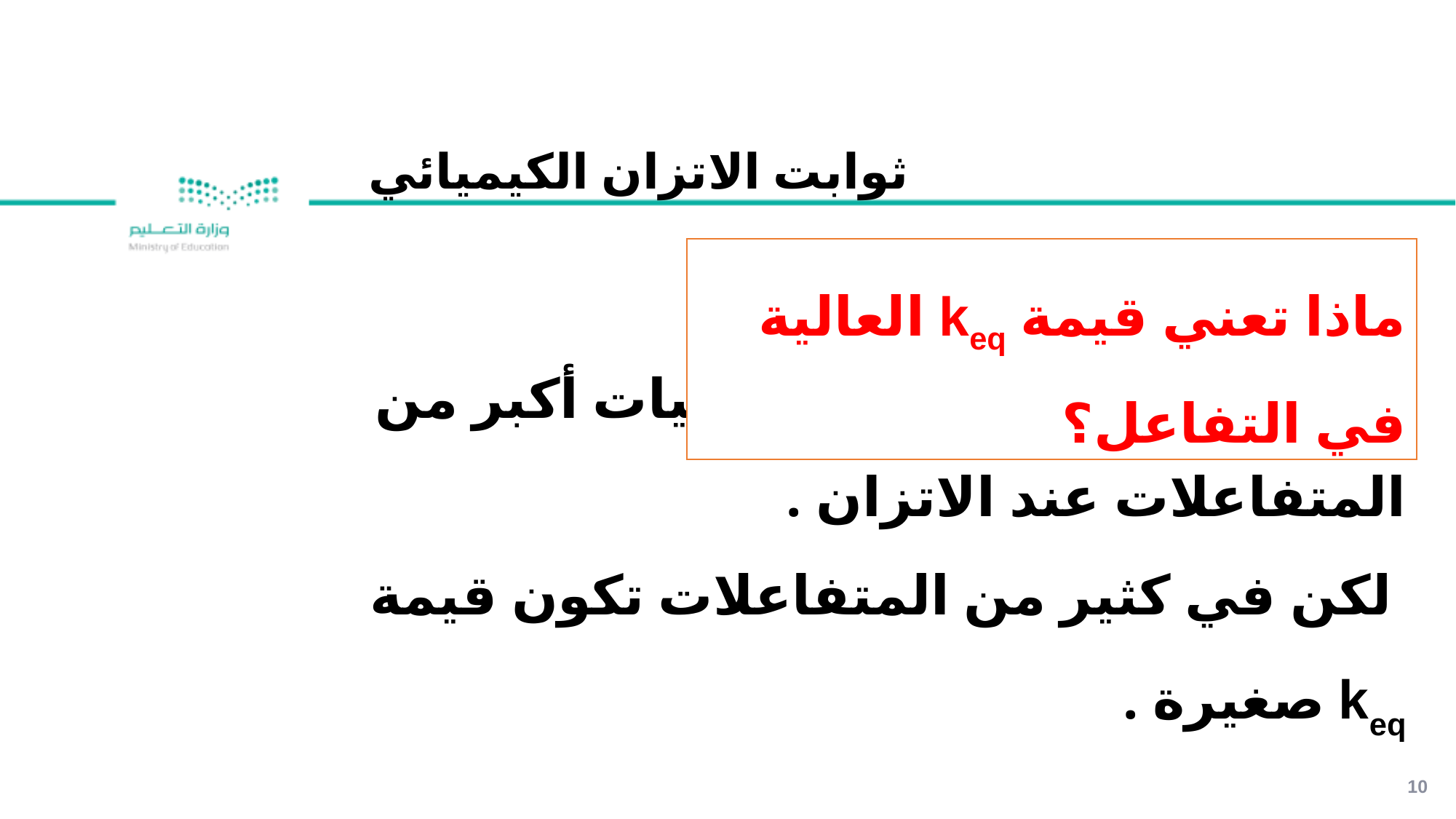

ثوابت الاتزان الكيميائي
ماذا تعني قيمة keq العالية في التفاعل؟
تعني أن النواتج موجودة بكميات أكبر من المتفاعلات عند الاتزان .
 لكن في كثير من المتفاعلات تكون قيمة keq صغيرة .
10